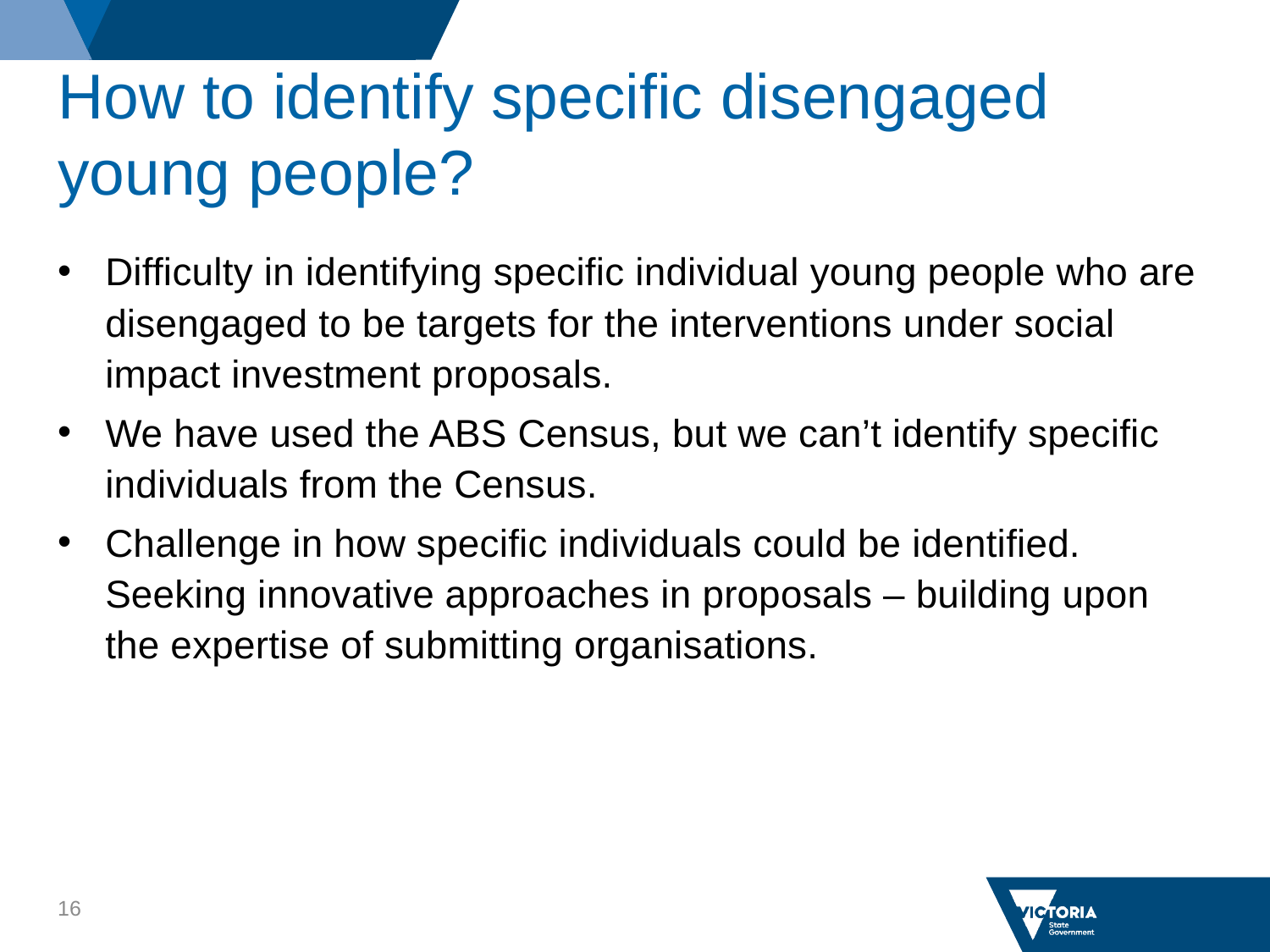

# How to identify specific disengaged young people?
Difficulty in identifying specific individual young people who are disengaged to be targets for the interventions under social impact investment proposals.
We have used the ABS Census, but we can’t identify specific individuals from the Census.
Challenge in how specific individuals could be identified. Seeking innovative approaches in proposals – building upon the expertise of submitting organisations.
16